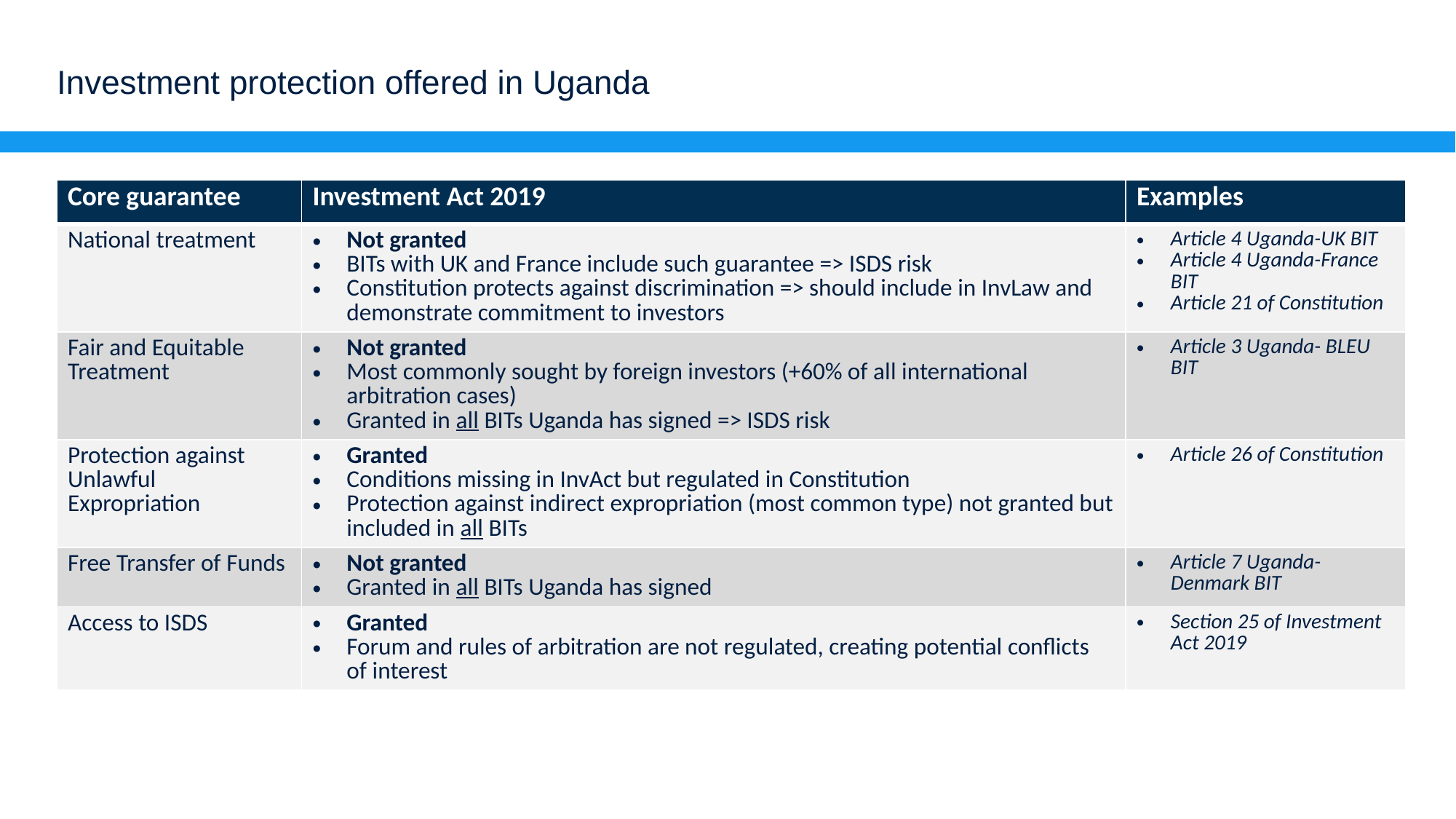

# Investment protection offered in Uganda
| Core guarantee | Investment Act 2019 | Examples |
| --- | --- | --- |
| National treatment | Not granted BITs with UK and France include such guarantee => ISDS risk Constitution protects against discrimination => should include in InvLaw and demonstrate commitment to investors | Article 4 Uganda-UK BIT Article 4 Uganda-France BIT Article 21 of Constitution |
| Fair and Equitable Treatment | Not granted Most commonly sought by foreign investors (+60% of all international arbitration cases) Granted in all BITs Uganda has signed => ISDS risk | Article 3 Uganda- BLEU BIT |
| Protection against Unlawful Expropriation | Granted Conditions missing in InvAct but regulated in Constitution Protection against indirect expropriation (most common type) not granted but included in all BITs | Article 26 of Constitution |
| Free Transfer of Funds | Not granted Granted in all BITs Uganda has signed | Article 7 Uganda- Denmark BIT |
| Access to ISDS | Granted Forum and rules of arbitration are not regulated, creating potential conflicts of interest | Section 25 of Investment Act 2019 |